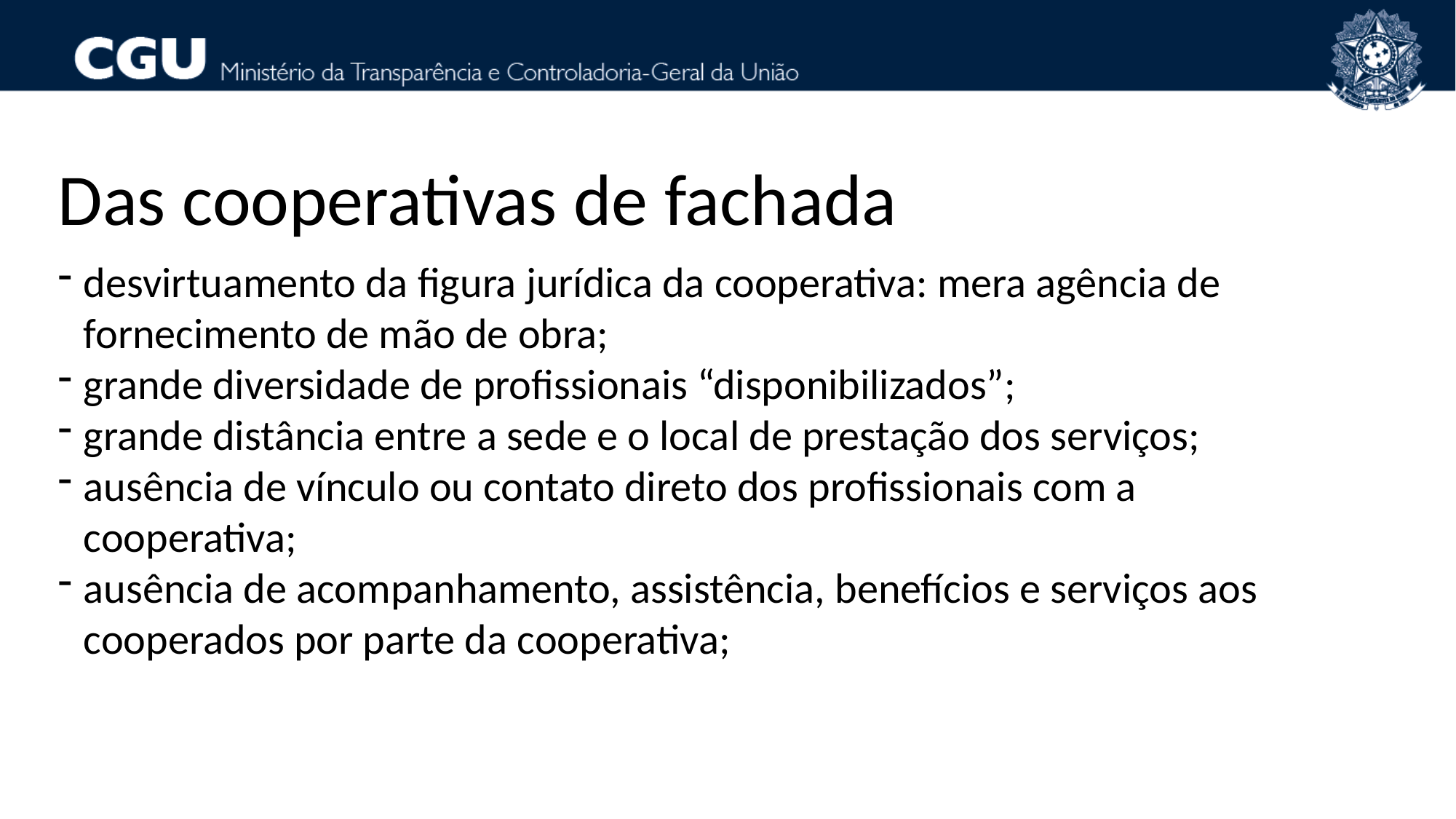

Das cooperativas de fachada
desvirtuamento da figura jurídica da cooperativa: mera agência de fornecimento de mão de obra;
grande diversidade de profissionais “disponibilizados”;
grande distância entre a sede e o local de prestação dos serviços;
ausência de vínculo ou contato direto dos profissionais com a cooperativa;
ausência de acompanhamento, assistência, benefícios e serviços aos cooperados por parte da cooperativa;